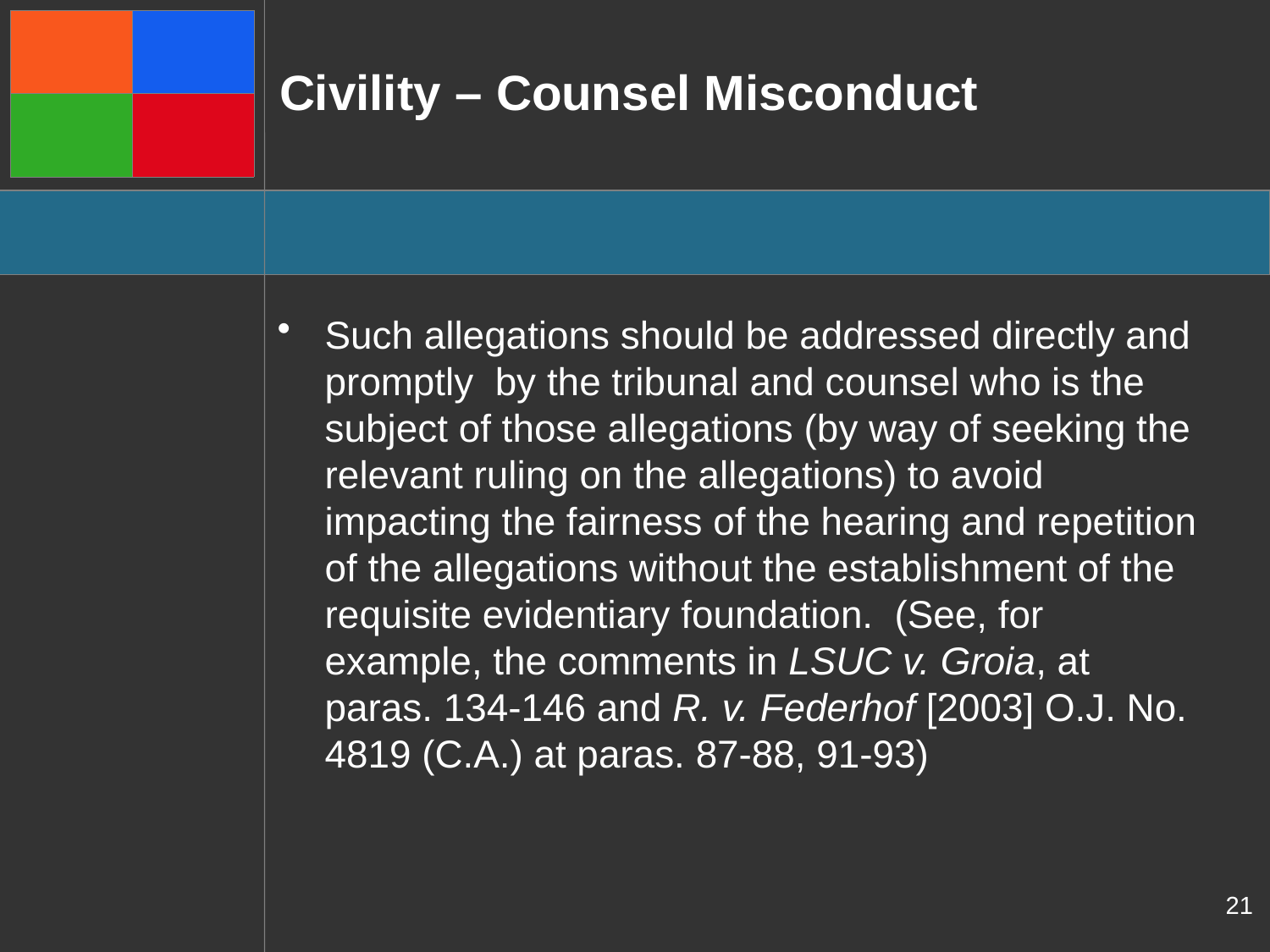

# Civility – Counsel Misconduct
Such allegations should be addressed directly and promptly  by the tribunal and counsel who is the subject of those allegations (by way of seeking the relevant ruling on the allegations) to avoid impacting the fairness of the hearing and repetition of the allegations without the establishment of the requisite evidentiary foundation.  (See, for example, the comments in LSUC v. Groia, at paras. 134-146 and R. v. Federhof [2003] O.J. No. 4819 (C.A.) at paras. 87-88, 91-93)
21